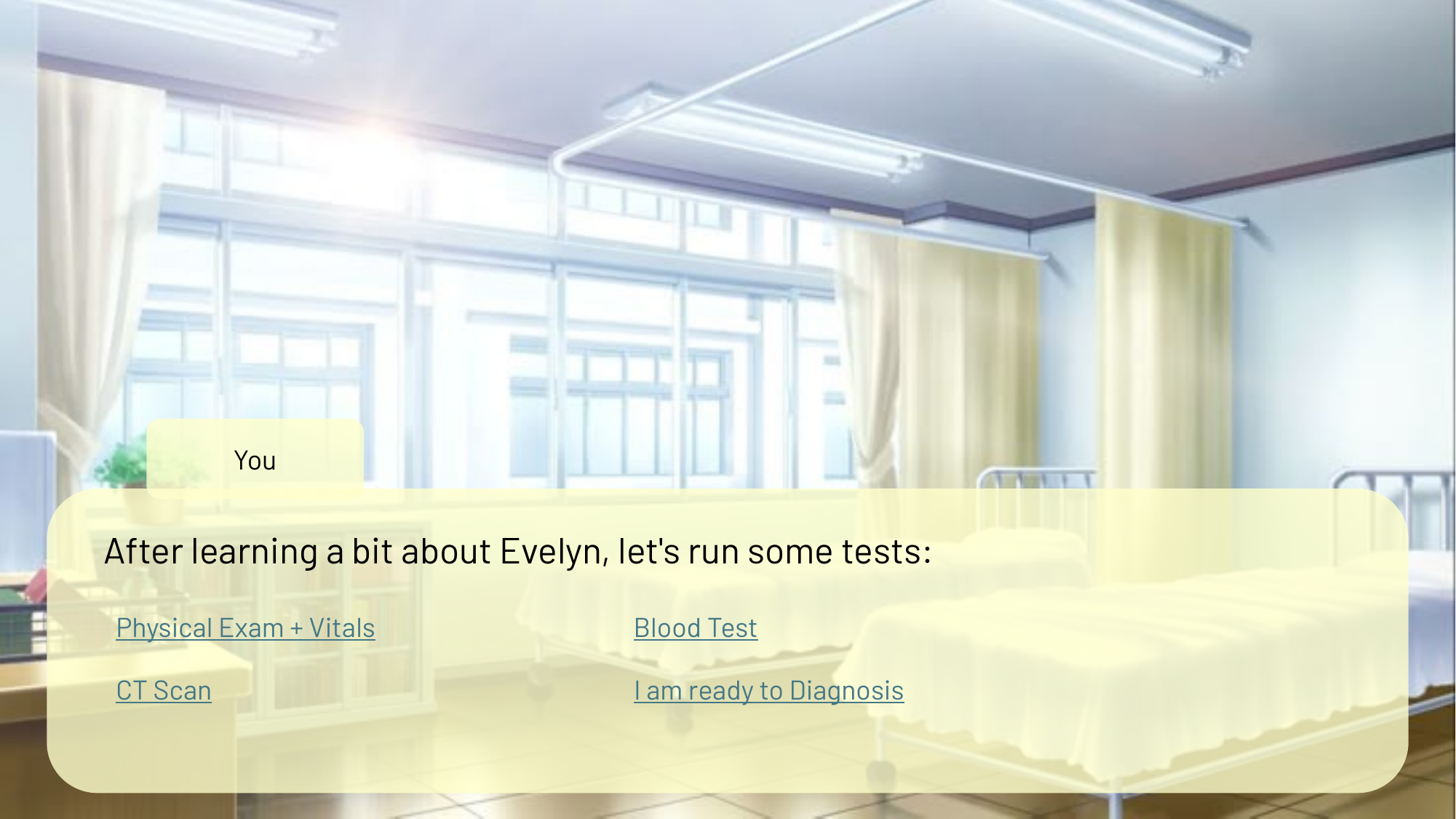

You

After learning a bit about Evelyn, let's run some tests:
Blood Test
Physical Exam + Vitals
CT Scan
I am ready to Diagnosis